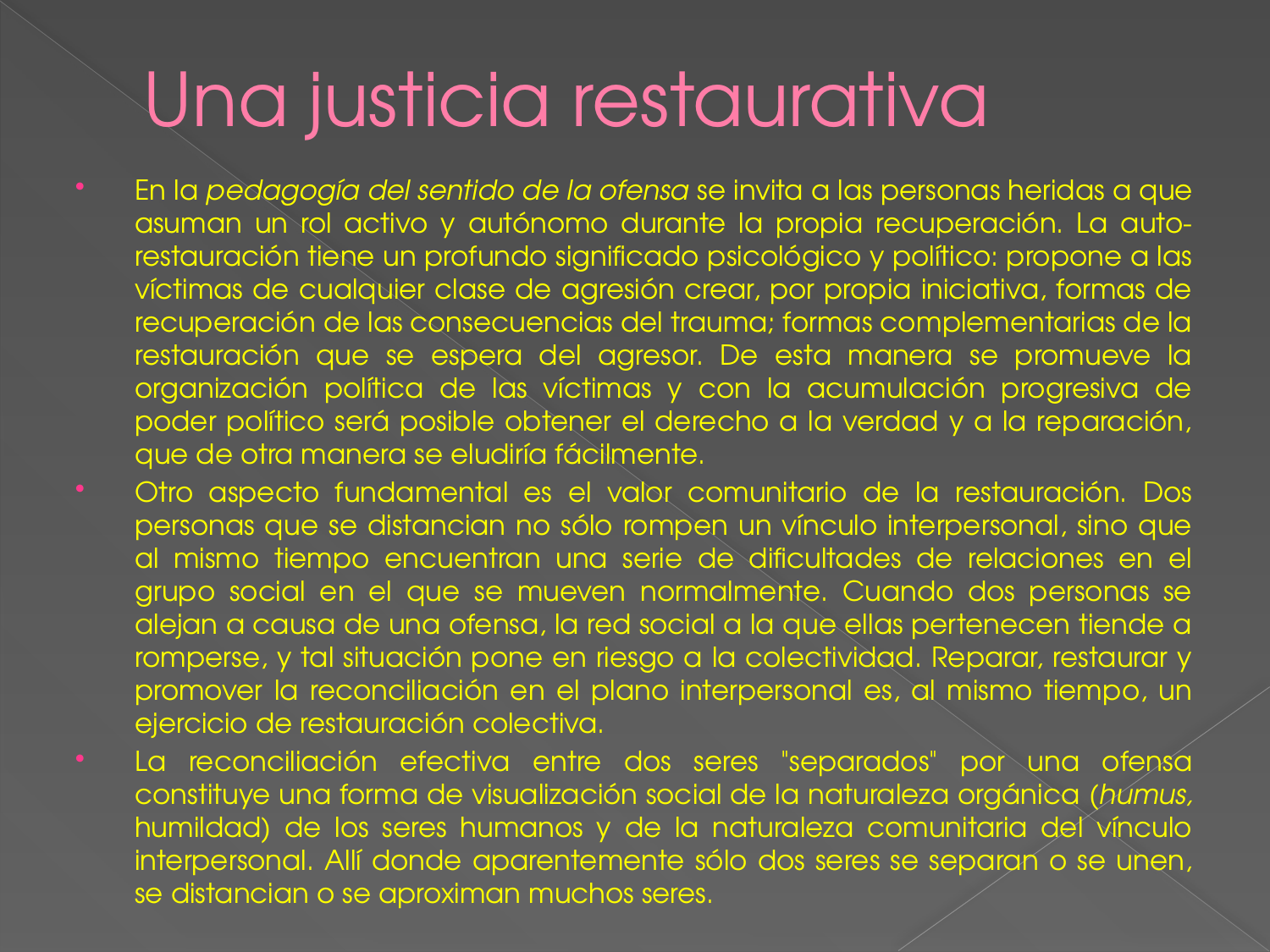

# Una justicia restaurativa
En la pedagogía del sentido de la ofensa se invita a las personas heridas a que asuman un rol activo y autónomo durante la propia recuperación. La auto-restauración tiene un profundo significado psicológico y político: propone a las víctimas de cualquier clase de agresión crear, por propia iniciativa, formas de recuperación de las consecuencias del trauma; formas complementarias de la restauración que se espera del agresor. De esta manera se promueve la organización política de las víctimas y con la acumulación progresiva de poder político será posible obtener el derecho a la verdad y a la reparación, que de otra manera se eludiría fácilmente.
Otro aspecto fundamental es el valor comunitario de la restauración. Dos personas que se distancian no sólo rompen un vínculo interpersonal, sino que al mismo tiempo encuentran una serie de dificultades de relaciones en el grupo social en el que se mueven normalmente. Cuando dos personas se alejan a causa de una ofensa, la red social a la que ellas pertenecen tiende a romperse, y tal situación pone en riesgo a la colectividad. Reparar, restaurar y promover la reconciliación en el plano interpersonal es, al mismo tiempo, un ejercicio de restauración colectiva.
La reconciliación efectiva entre dos seres "separados" por una ofensa constituye una forma de visualización social de la naturaleza orgánica (humus, humildad) de los seres humanos y de la naturaleza comunitaria del vínculo interpersonal. Allí donde aparentemente sólo dos seres se separan o se unen, se distancian o se aproximan muchos seres.